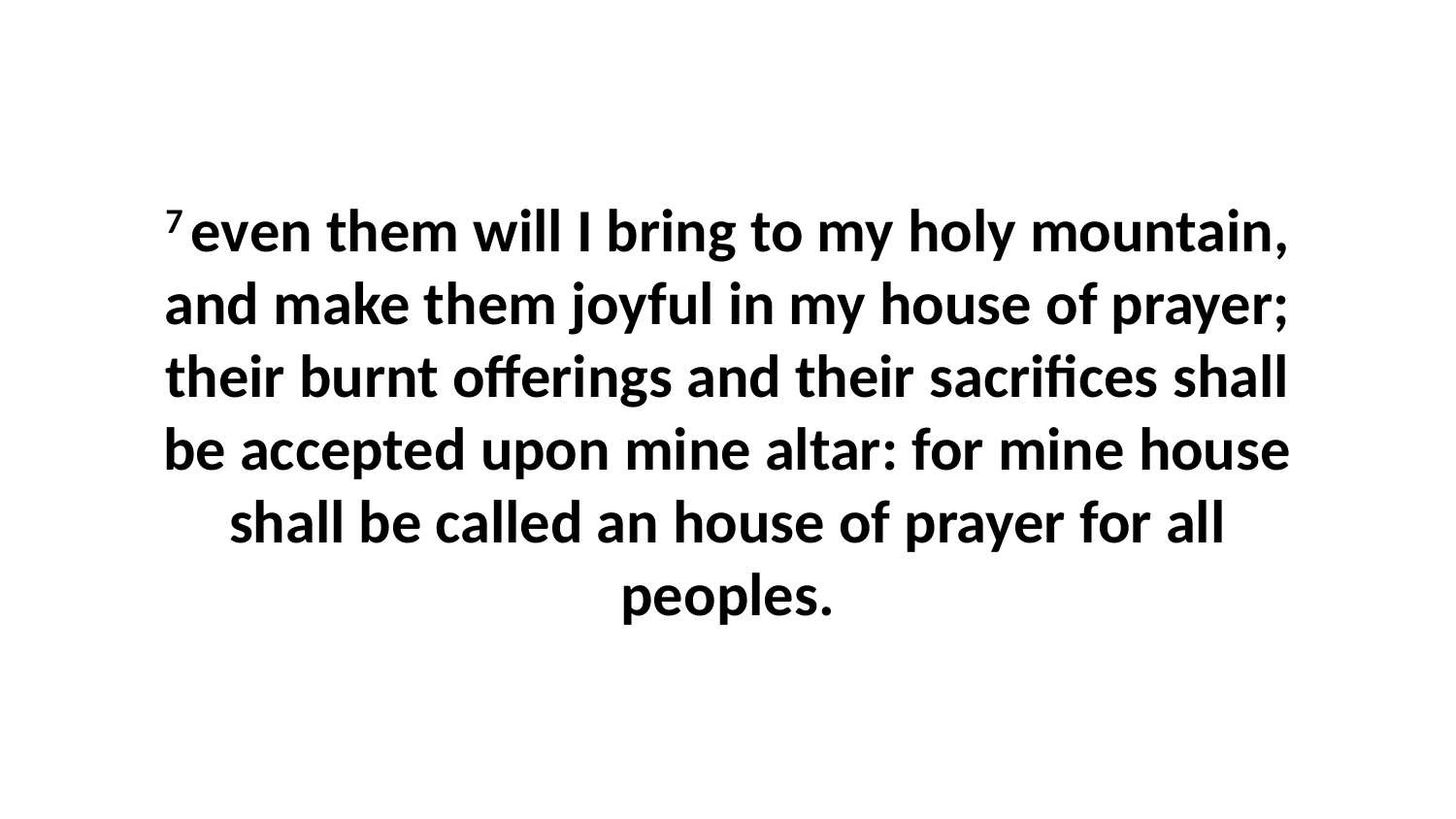

7 even them will I bring to my holy mountain, and make them joyful in my house of prayer; their burnt offerings and their sacrifices shall be accepted upon mine altar: for mine house shall be called an house of prayer for all peoples.